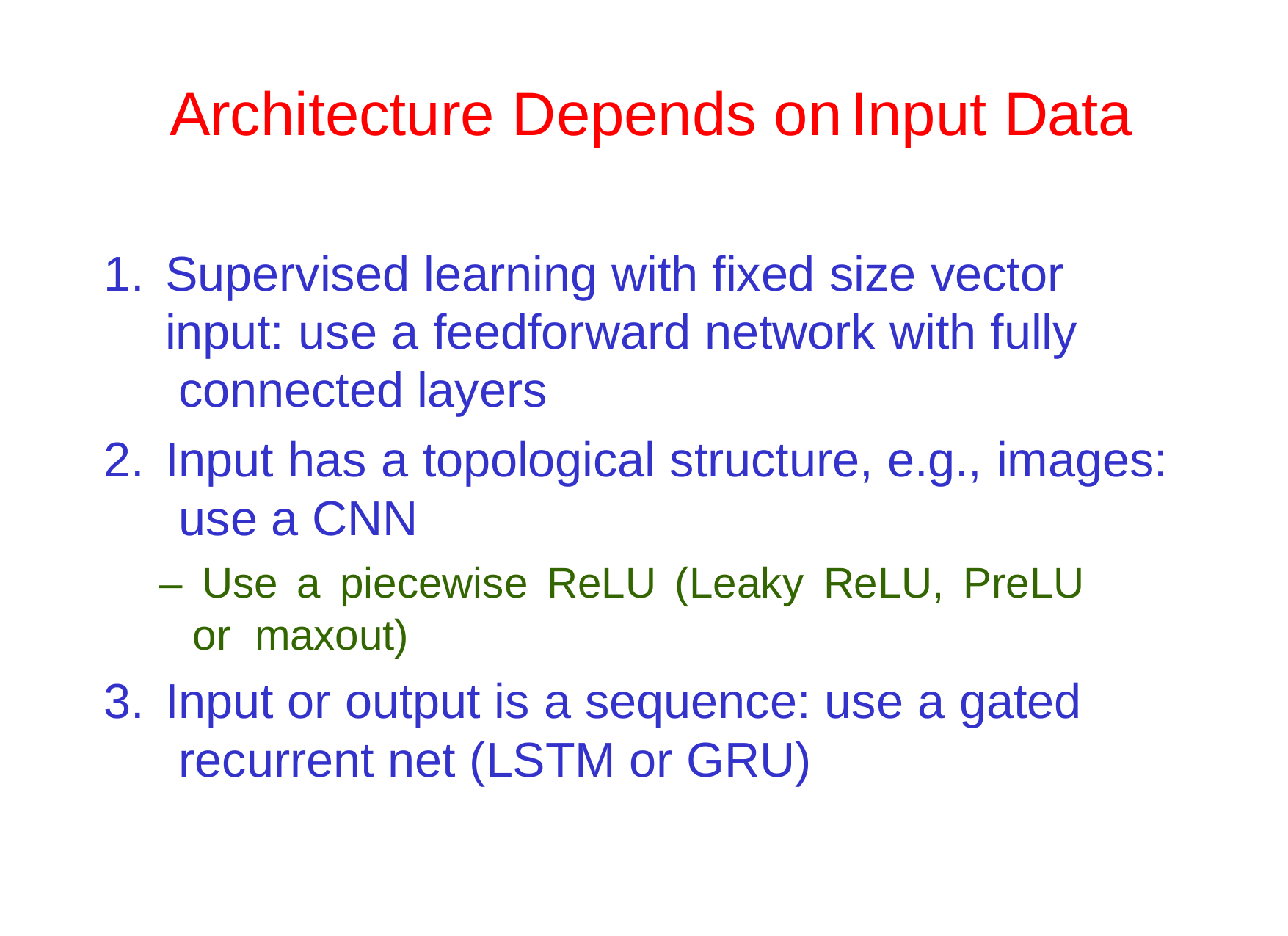

# Architecture Depends on	Input Data
Supervised learning with fixed size vector  input: use a feedforward network with fully  connected layers
Input has a topological structure, e.g., images:  use a CNN
– Use a piecewise ReLU (Leaky ReLU, PreLU or  maxout)
Input or output is a sequence: use a gated  recurrent net (LSTM or GRU)